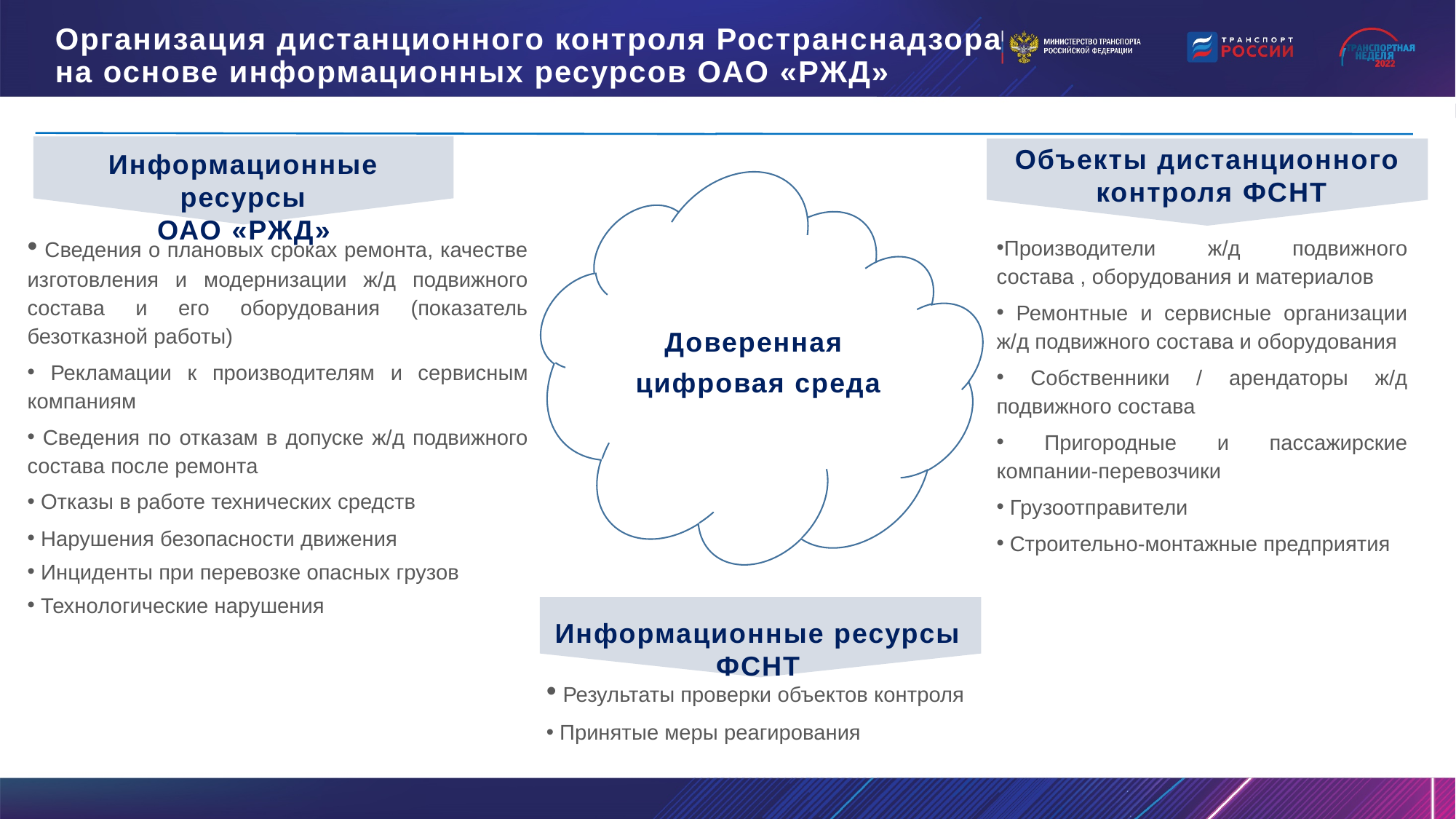

Организация дистанционного контроля Ространснадзора
на основе информационных ресурсов ОАО «РЖД»
Объекты дистанционного
контроля ФСНТ
Информационные ресурсы
ОАО «РЖД»

Производители ж/д подвижного состава , оборудования и материалов
 Ремонтные и сервисные организации ж/д подвижного состава и оборудования
 Собственники / арендаторы ж/д подвижного состава
 Пригородные и пассажирские компании-перевозчики
 Грузоотправители
 Строительно-монтажные предприятия
 Сведения о плановых сроках ремонта, качестве изготовления и модернизации ж/д подвижного состава и его оборудования (показатель безотказной работы)
 Рекламации к производителям и сервисным компаниям
 Сведения по отказам в допуске ж/д подвижного состава после ремонта
 Отказы в работе технических средств
 Нарушения безопасности движения
 Инциденты при перевозке опасных грузов
 Технологические нарушения
Доверенная
цифровая среда

Информационные ресурсы ФСНТ
 Результаты проверки объектов контроля
 Принятые меры реагирования